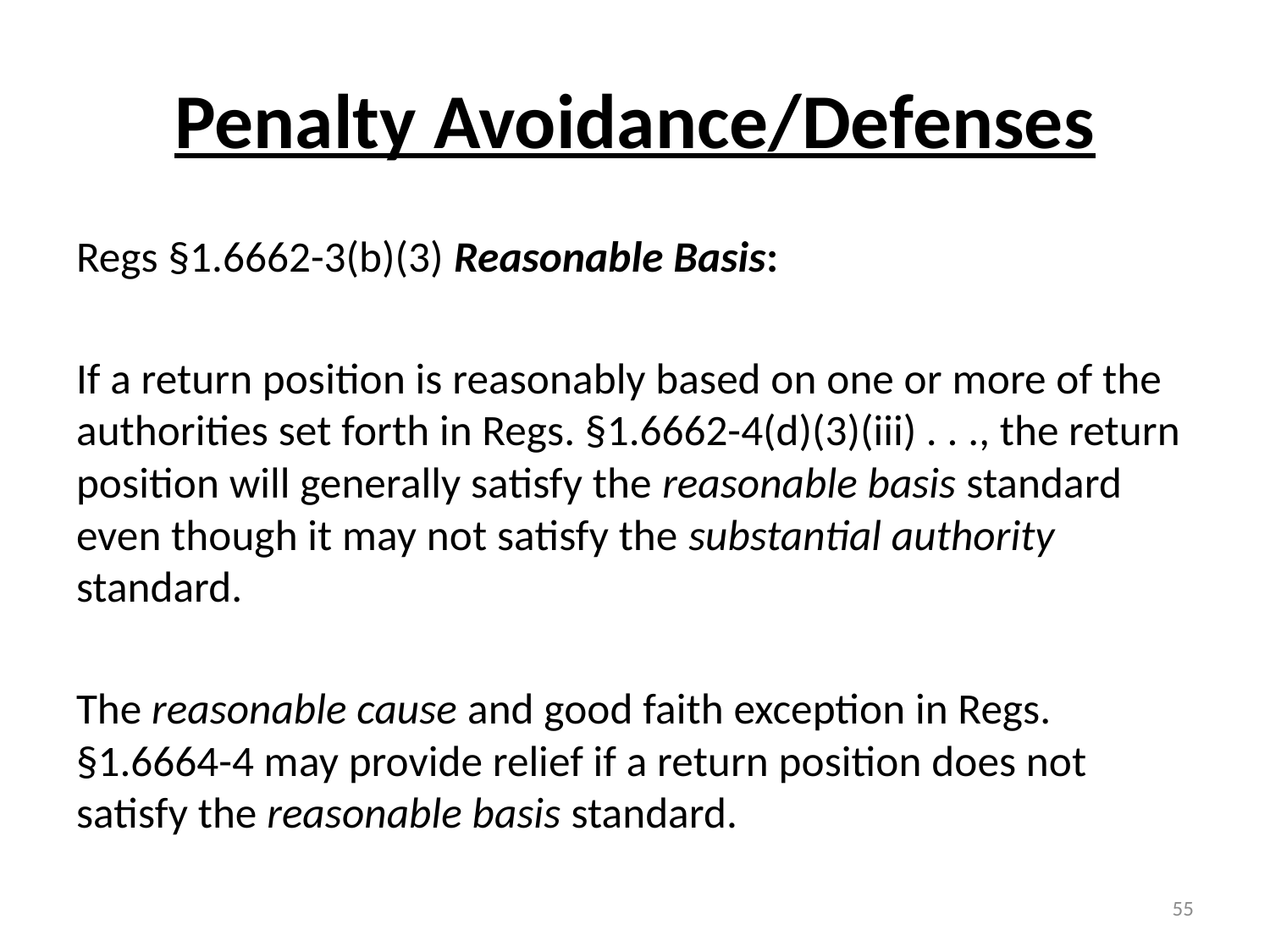

# Penalty Avoidance/Defenses
Regs §1.6662-3(b)(3) Reasonable Basis:

If a return position is reasonably based on one or more of the authorities set forth in Regs. §1.6662-4(d)(3)(iii) . . ., the return position will generally satisfy the reasonable basis standard even though it may not satisfy the substantial authority standard.

The reasonable cause and good faith exception in Regs. §1.6664-4 may provide relief if a return position does not satisfy the reasonable basis standard.

55